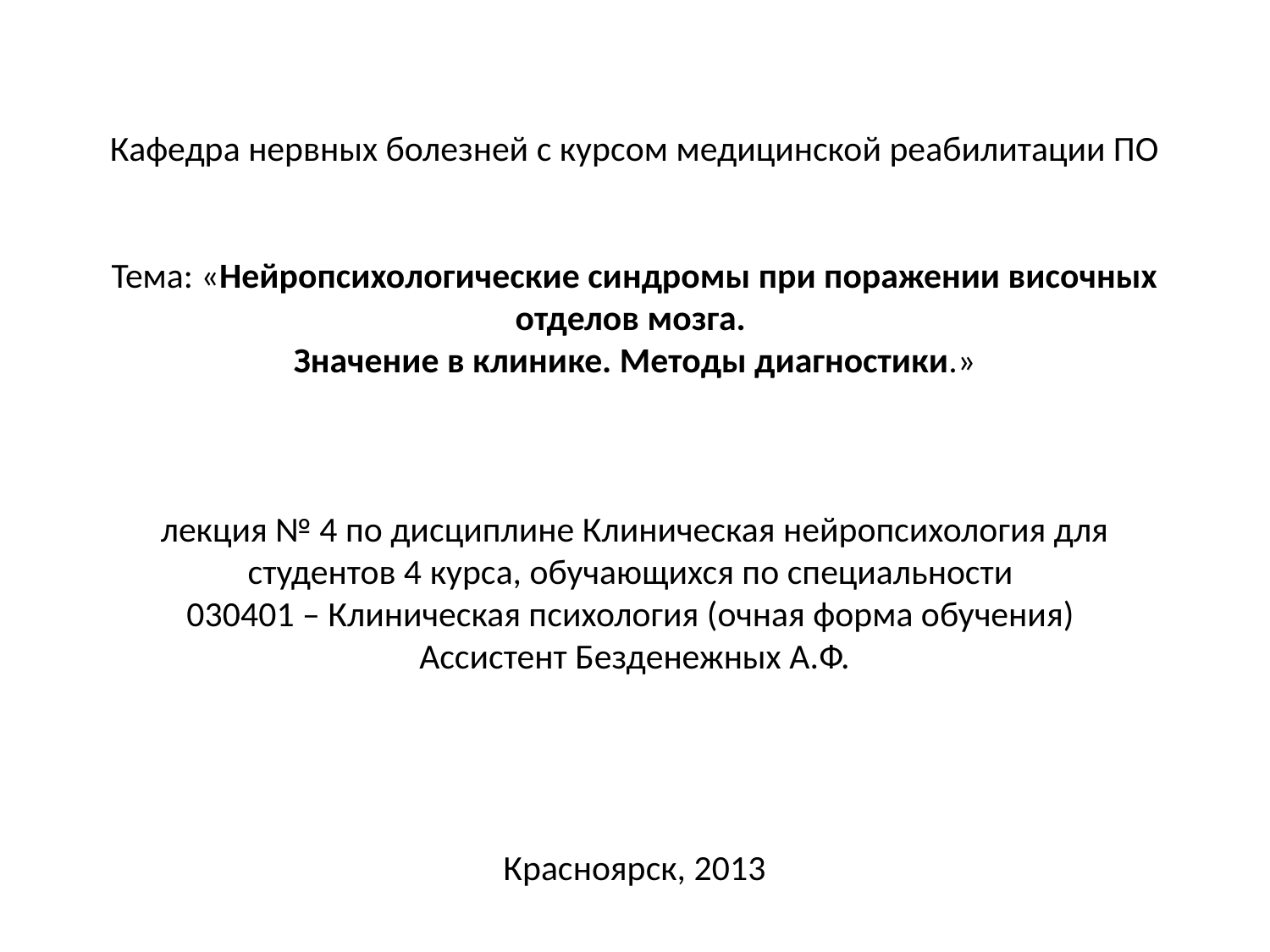

# Кафедра нервных болезней с курсом медицинской реабилитации ПО   Тема: «Нейропсихологические синдромы при поражении височных отделов мозга. Значение в клинике. Методы диагностики.» лекция № 4 по дисциплине Клиническая нейропсихология для студентов 4 курса, обучающихся по специальности 030401 – Клиническая психология (очная форма обучения)  Ассистент Безденежных А.Ф.   Красноярск, 2013